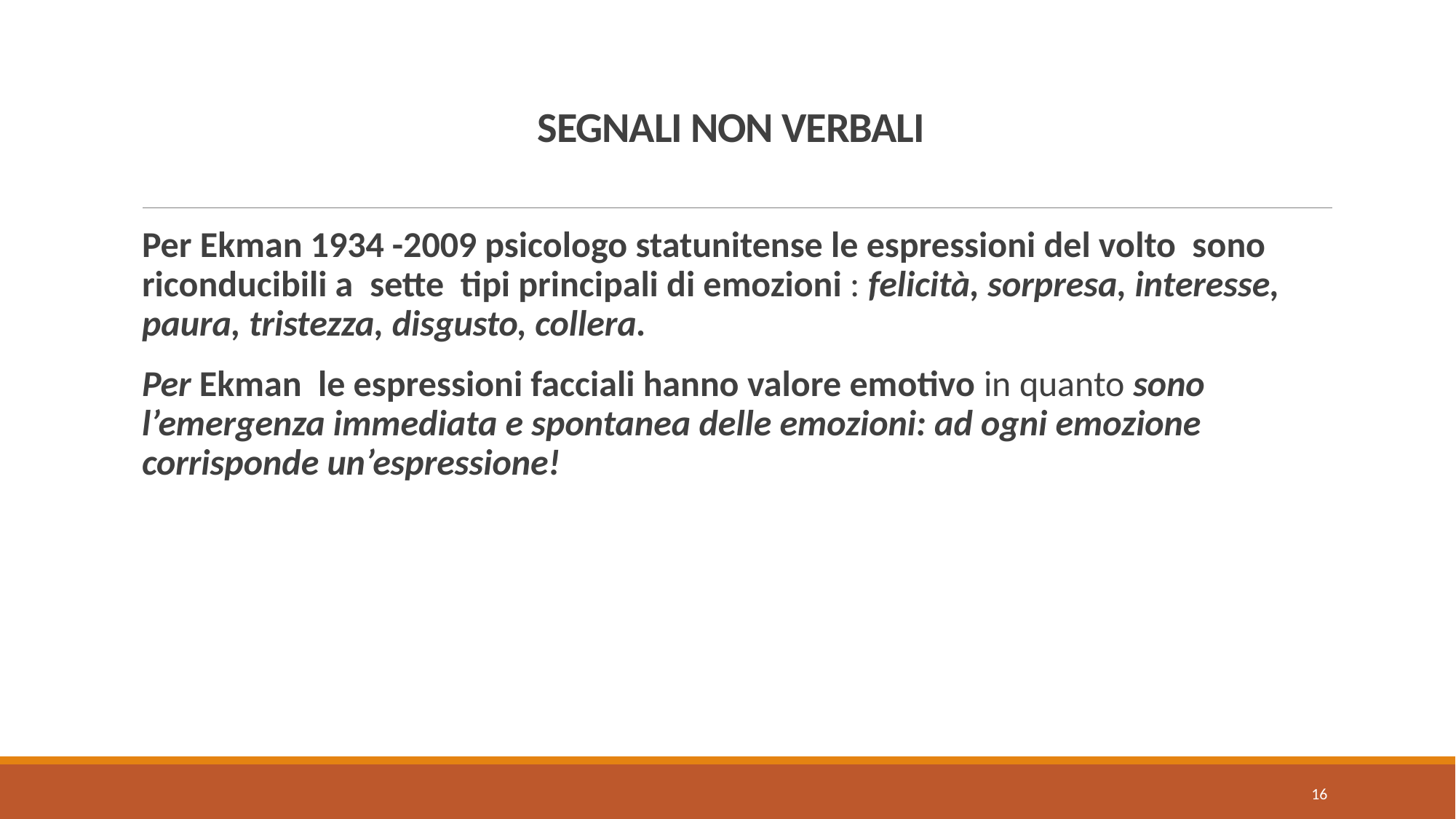

# SEGNALI NON VERBALI
Per Ekman 1934 -2009 psicologo statunitense le espressioni del volto  sono riconducibili a  sette  tipi principali di emozioni : felicità, sorpresa, interesse, paura, tristezza, disgusto, collera.
Per Ekman  le espressioni facciali hanno valore emotivo in quanto sono l’emergenza immediata e spontanea delle emozioni: ad ogni emozione corrisponde un’espressione!

16